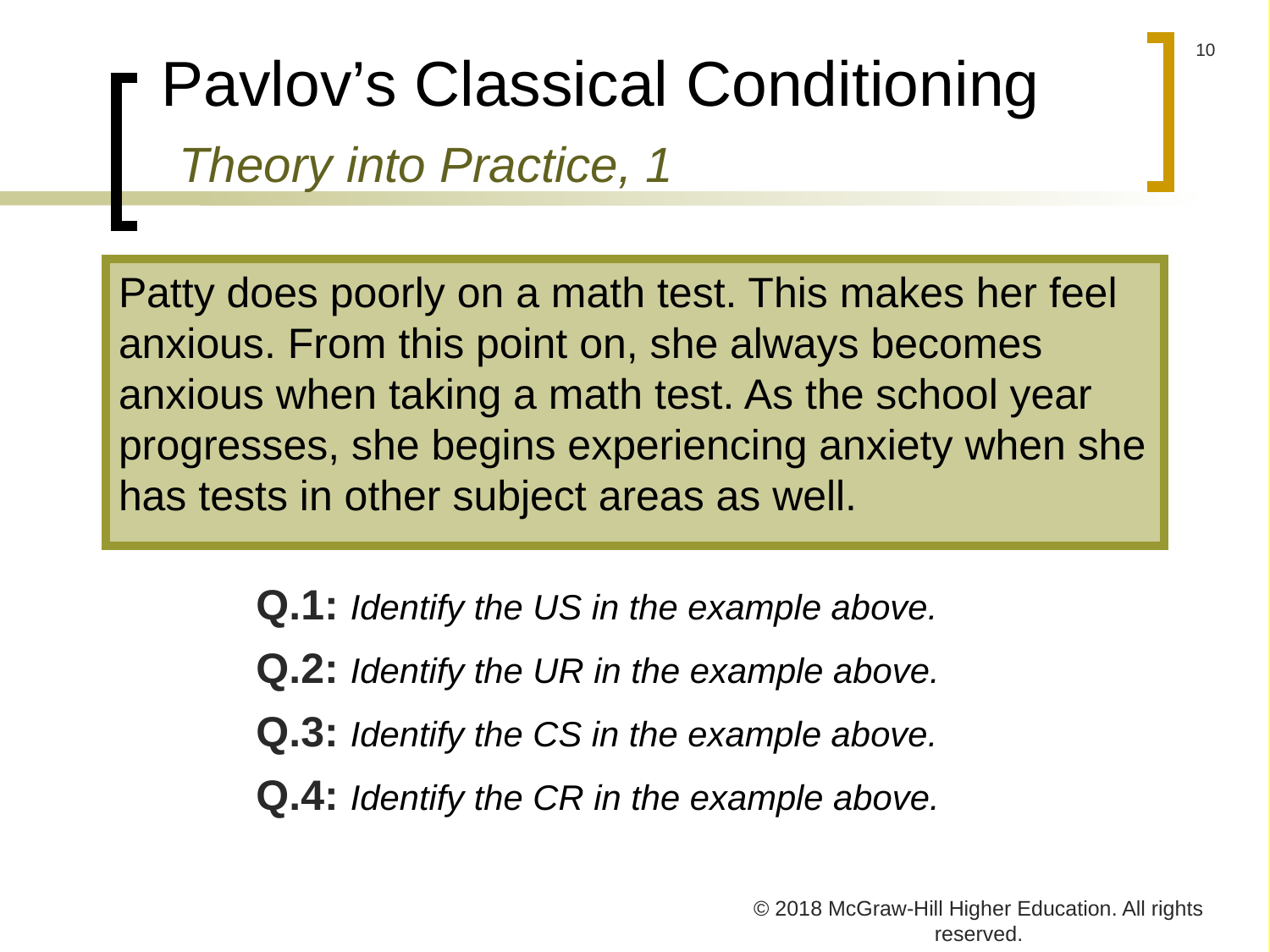

# Pavlov’s Classical Conditioning Theory into Practice, 1
Patty does poorly on a math test. This makes her feel anxious. From this point on, she always becomes anxious when taking a math test. As the school year progresses, she begins experiencing anxiety when she has tests in other subject areas as well.
Q.1: Identify the US in the example above.
Q.2: Identify the UR in the example above.
Q.3: Identify the CS in the example above.
Q.4: Identify the CR in the example above.